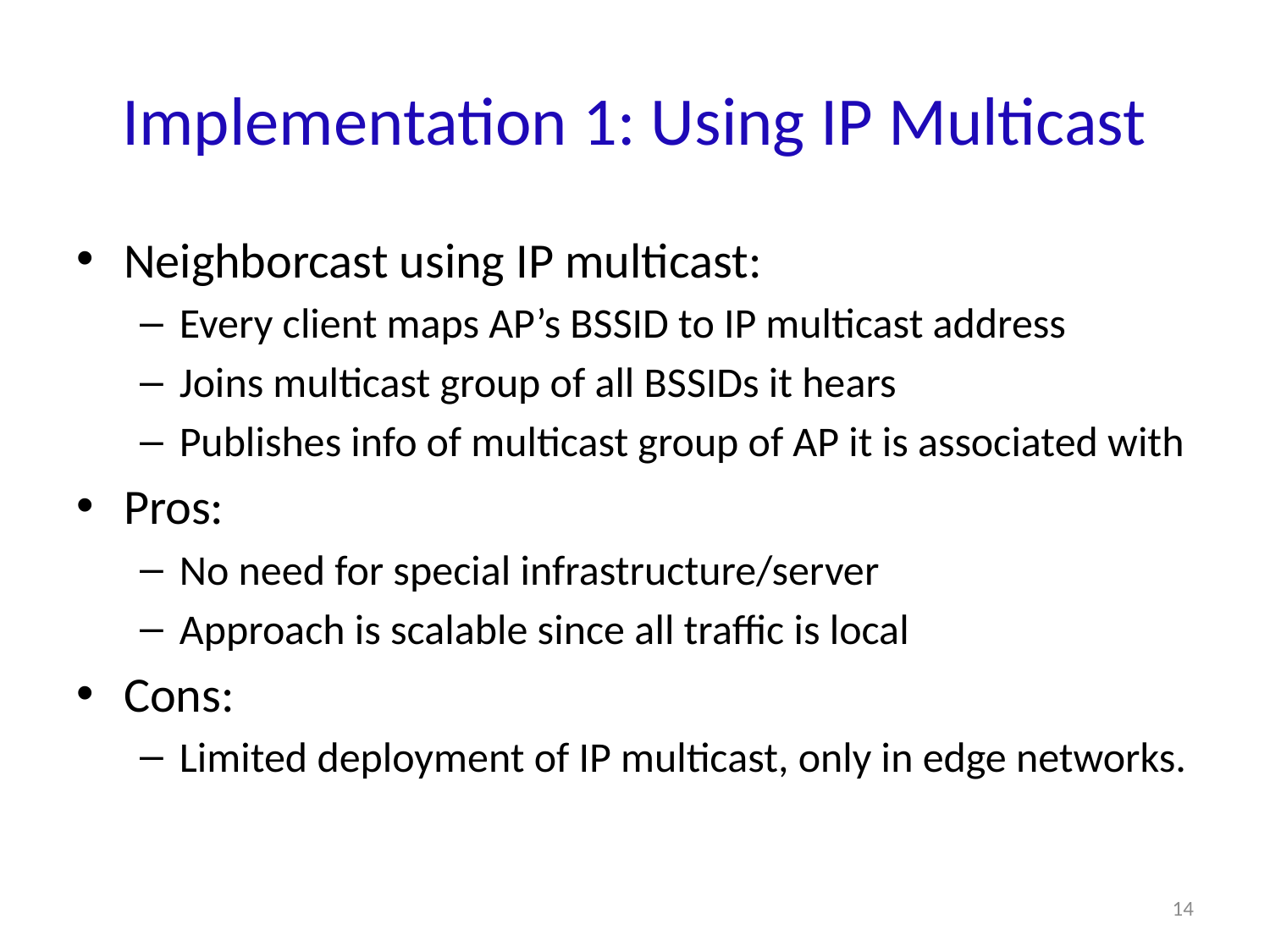

# Implementation 1: Using IP Multicast
Neighborcast using IP multicast:
Every client maps AP’s BSSID to IP multicast address
Joins multicast group of all BSSIDs it hears
Publishes info of multicast group of AP it is associated with
Pros:
No need for special infrastructure/server
Approach is scalable since all traffic is local
Cons:
Limited deployment of IP multicast, only in edge networks.
14